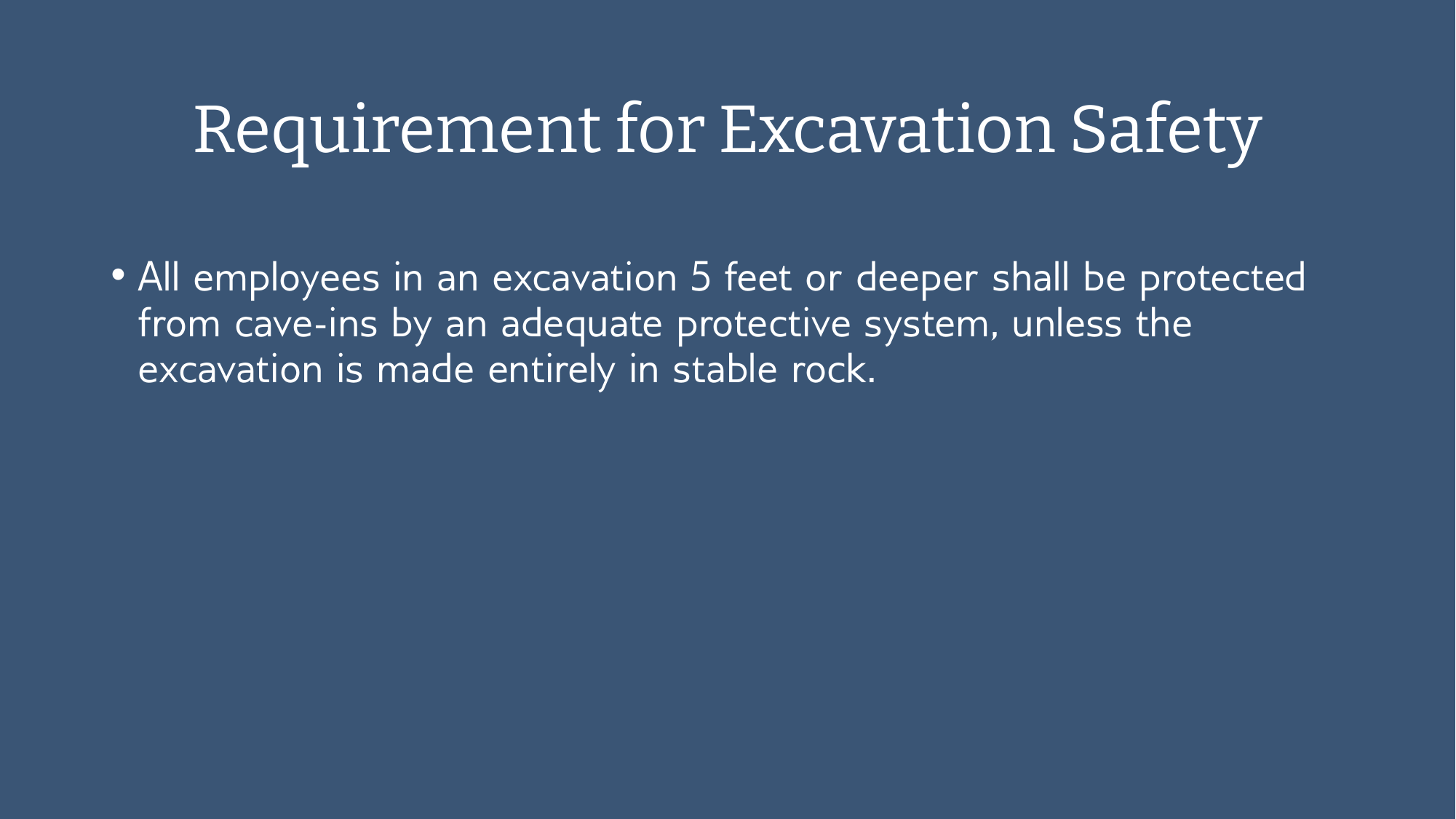

# Requirement for Excavation Safety
All employees in an excavation 5 feet or deeper shall be protected from cave-ins by an adequate protective system, unless the excavation is made entirely in stable rock.